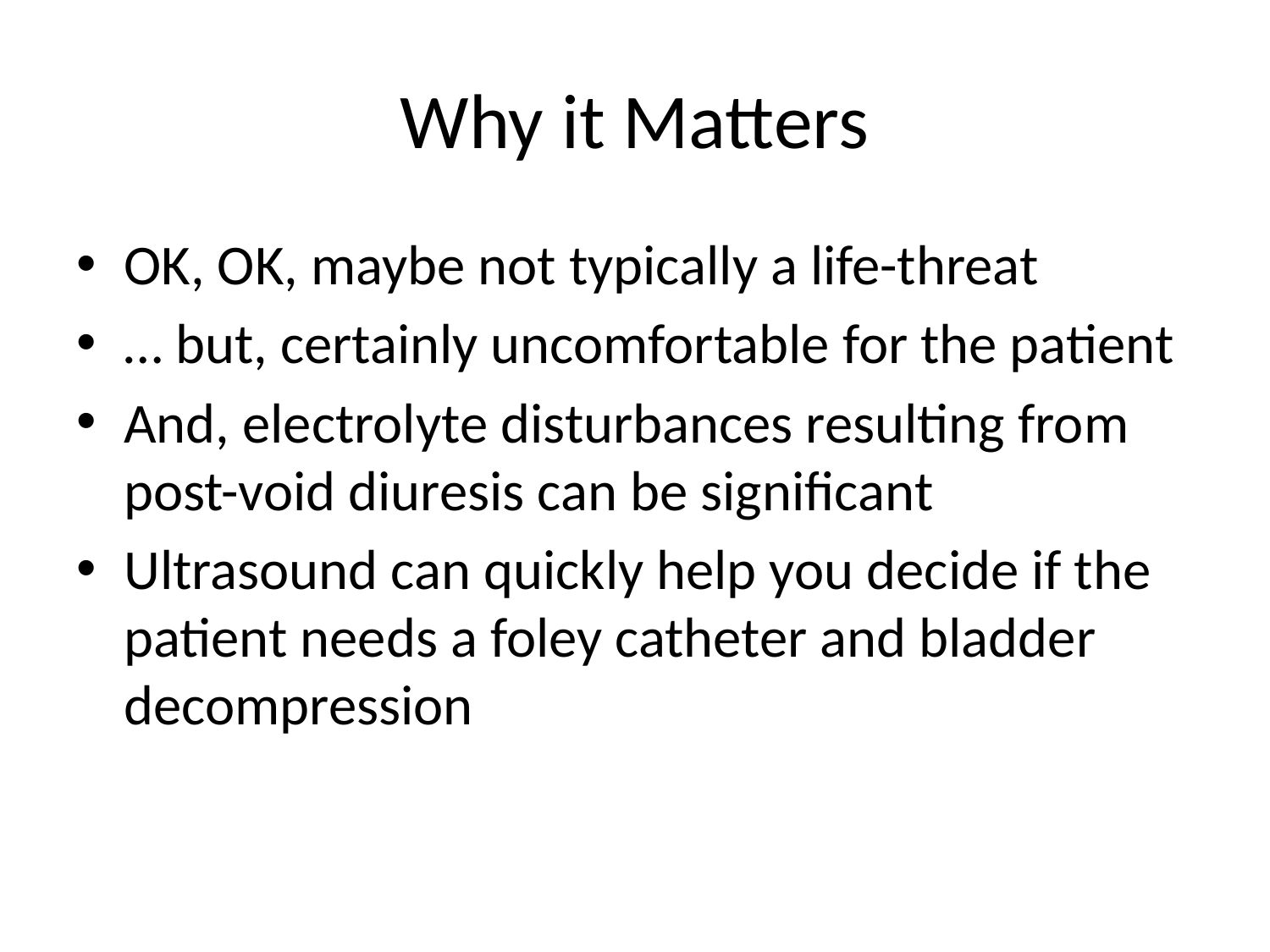

# Why it Matters
OK, OK, maybe not typically a life-threat
… but, certainly uncomfortable for the patient
And, electrolyte disturbances resulting from post-void diuresis can be significant
Ultrasound can quickly help you decide if the patient needs a foley catheter and bladder decompression